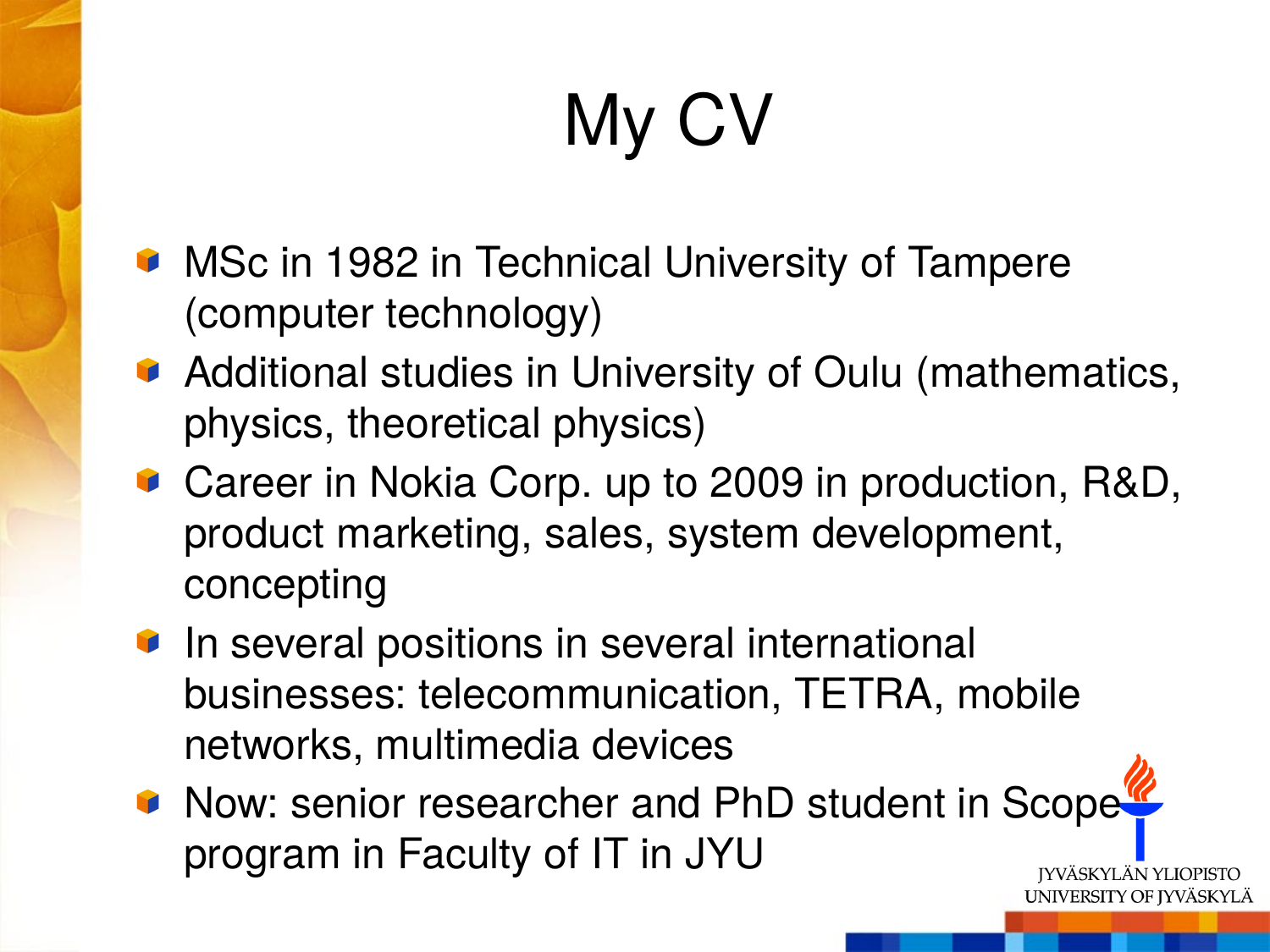

# My CV
MSc in 1982 in Technical University of Tampere (computer technology)
Additional studies in University of Oulu (mathematics, physics, theoretical physics)
Career in Nokia Corp. up to 2009 in production, R&D, product marketing, sales, system development, concepting
In several positions in several international businesses: telecommunication, TETRA, mobile networks, multimedia devices
Now: senior researcher and PhD student in Scope program in Faculty of IT in JYU